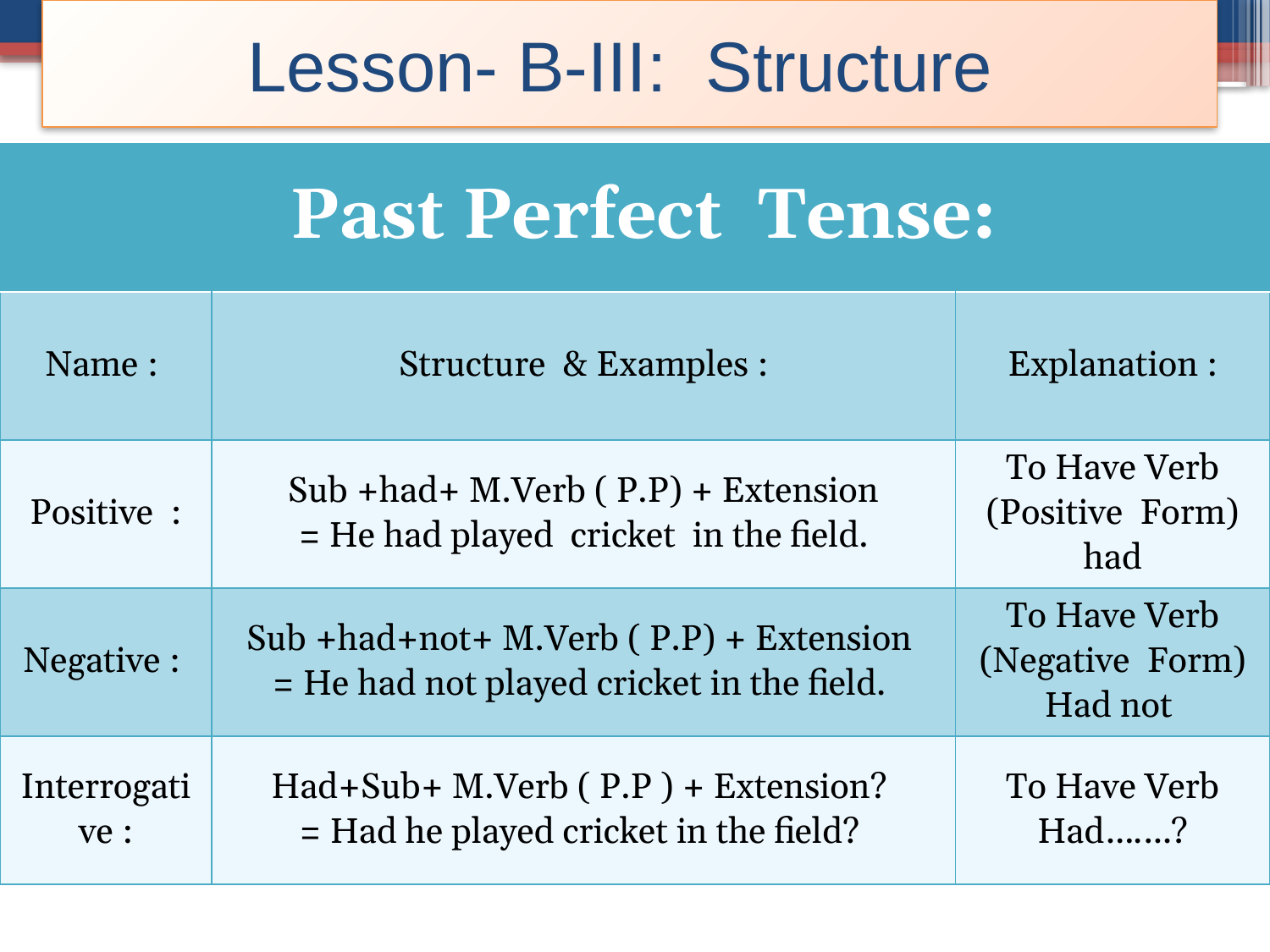

# Lesson- B-III:  Structure
| Past Perfect Tense: |  |  |
| --- | --- | --- |
| Name : | Structure & Examples : | Explanation : |
| Positive : | Sub +had+ M.Verb ( P.P) + Extension = He had played cricket in the field. | To Have Verb (Positive Form) had |
| Negative : | Sub +had+not+ M.Verb ( P.P) + Extension = He had not played cricket in the field. | To Have Verb (Negative Form) Had not |
| Interrogative : | Had+Sub+ M.Verb ( P.P ) + Extension? = Had he played cricket in the field? | To Have Verb Had….…? |